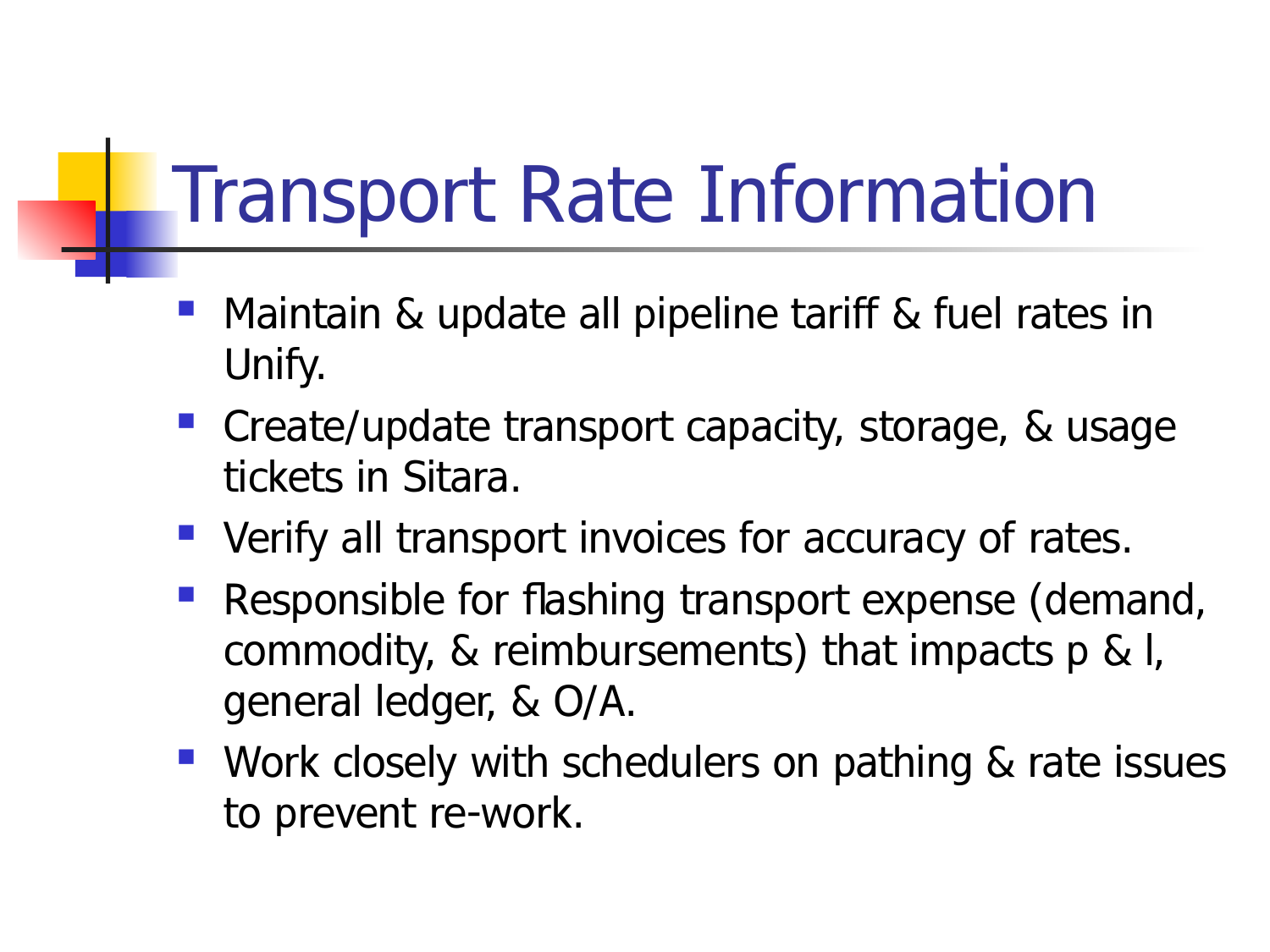

# Transport Rate Information
Maintain & update all pipeline tariff & fuel rates in Unify.
Create/update transport capacity, storage, & usage tickets in Sitara.
Verify all transport invoices for accuracy of rates.
Responsible for flashing transport expense (demand, commodity, & reimbursements) that impacts p & l, general ledger, & O/A.
Work closely with schedulers on pathing & rate issues to prevent re-work.